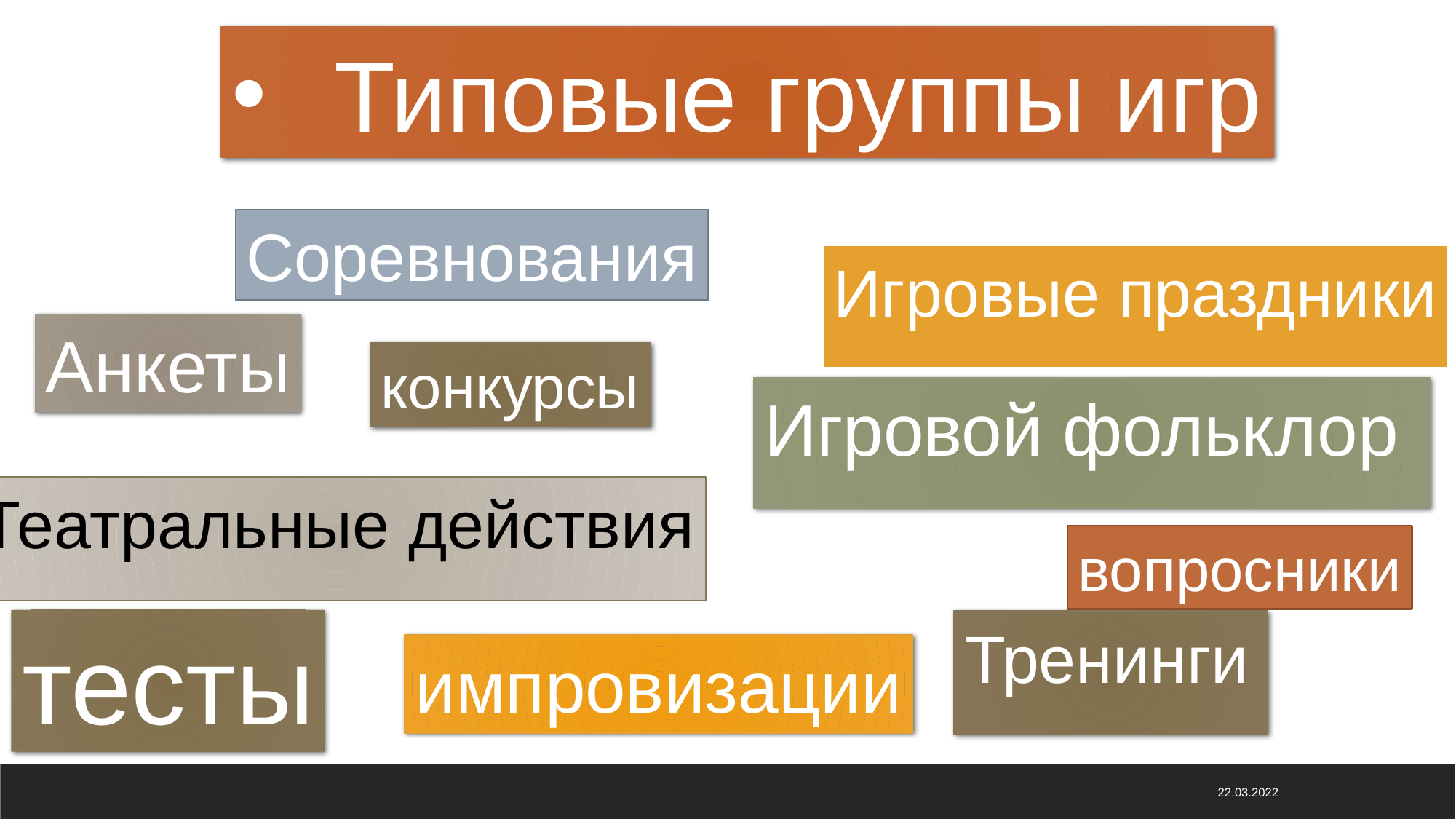

Типовые группы игр
Соревнования
Игровые праздники

Анкеты
конкурсы
Игровой фольклор

Театральные действия

вопросники
тесты
Тренинги

импровизации
22.03.2022